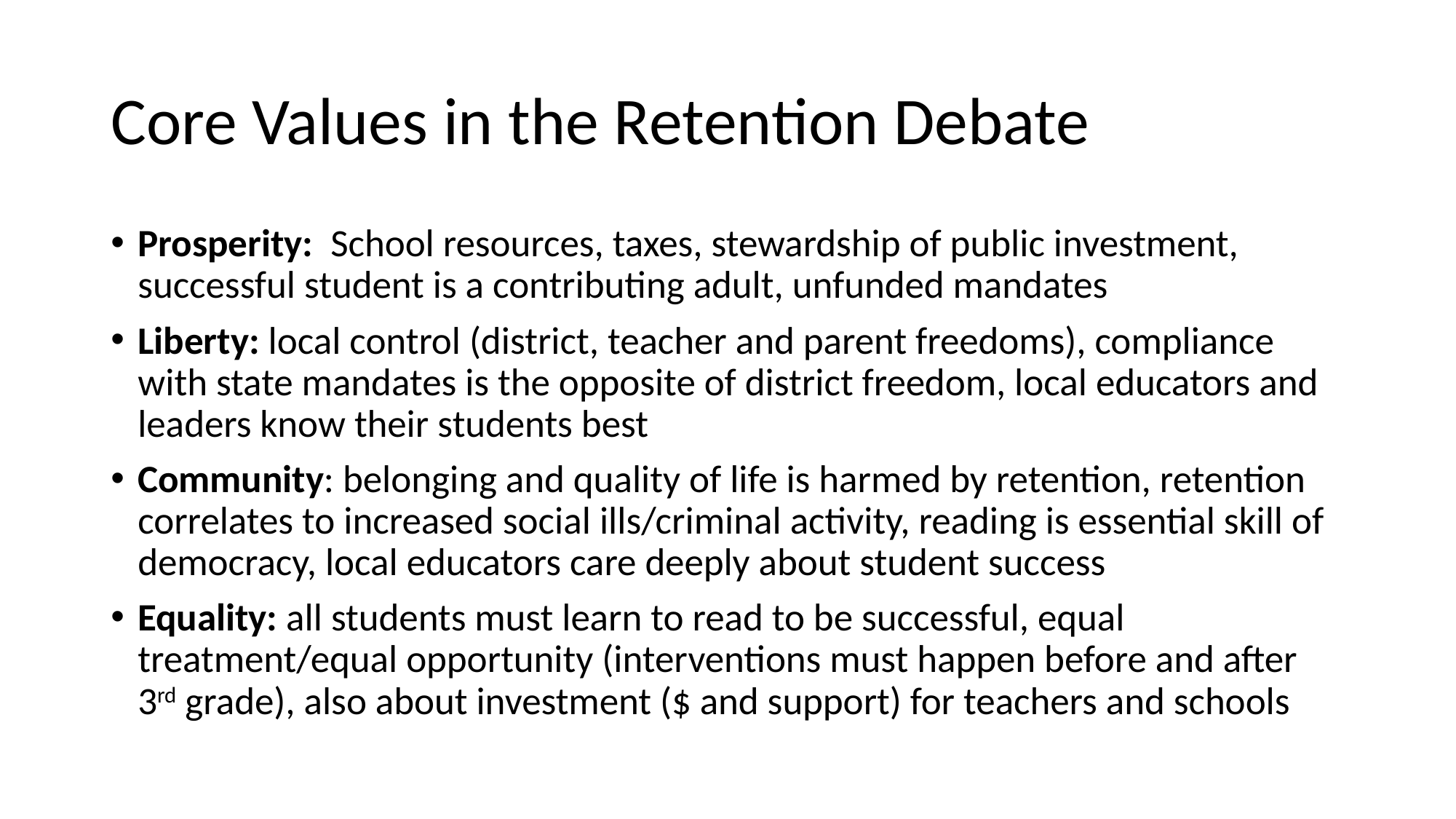

# Core Values in the Retention Debate
Prosperity:  School resources, taxes, stewardship of public investment, successful student is a contributing adult, unfunded mandates
Liberty: local control (district, teacher and parent freedoms), compliance with state mandates is the opposite of district freedom, local educators and leaders know their students best
Community: belonging and quality of life is harmed by retention, retention correlates to increased social ills/criminal activity, reading is essential skill of democracy, local educators care deeply about student success
Equality: all students must learn to read to be successful, equal  treatment/equal opportunity (interventions must happen before and after 3rd grade), also about investment ($ and support) for teachers and schools